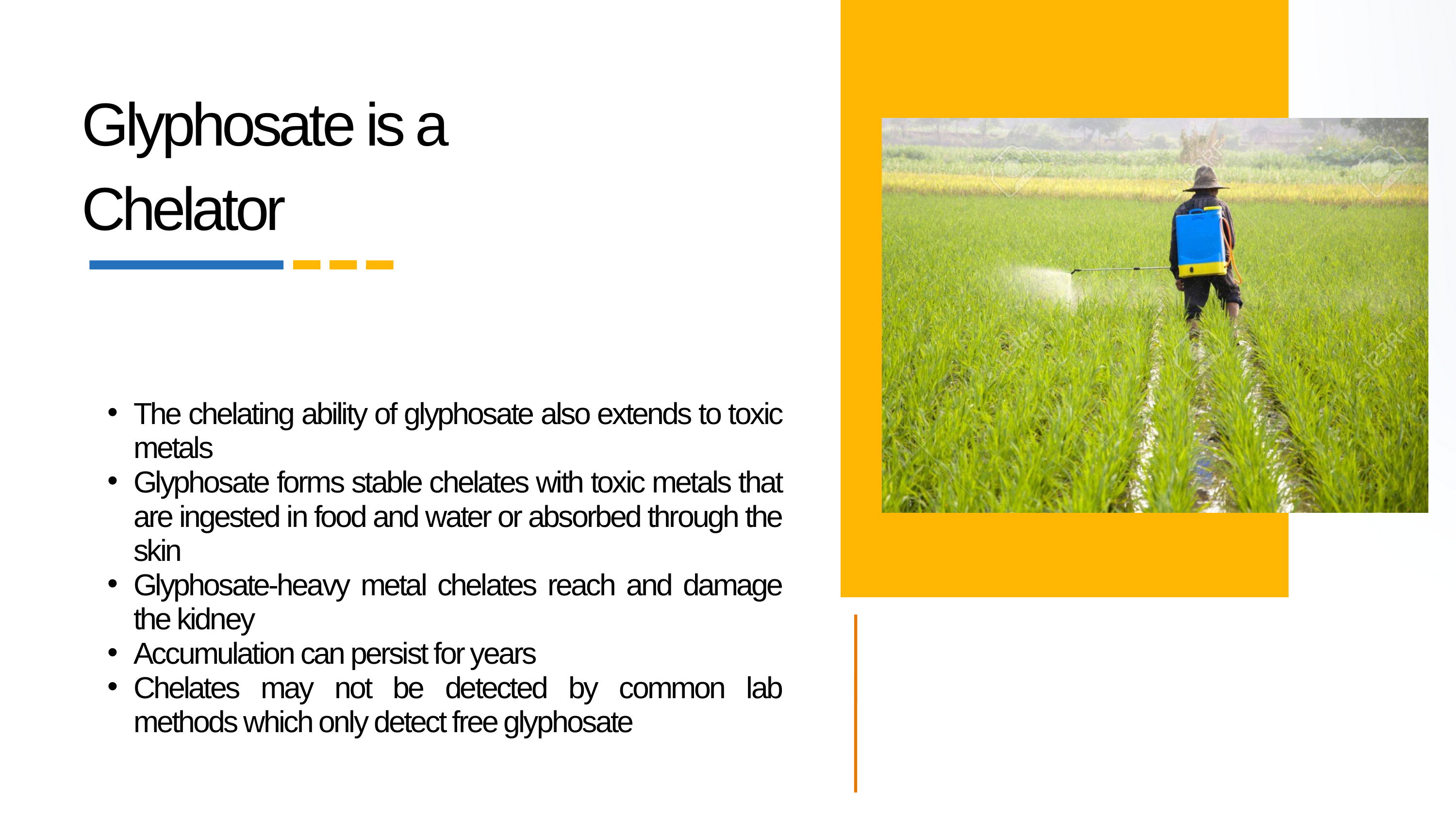

Glyphosate is a
Chelator

The chelating ability of glyphosate also extends to toxic metals
Glyphosate forms stable chelates with toxic metals that are ingested in food and water or absorbed through the skin
Glyphosate-heavy metal chelates reach and damage the kidney
Accumulation can persist for years
Chelates may not be detected by common lab methods which only detect free glyphosate